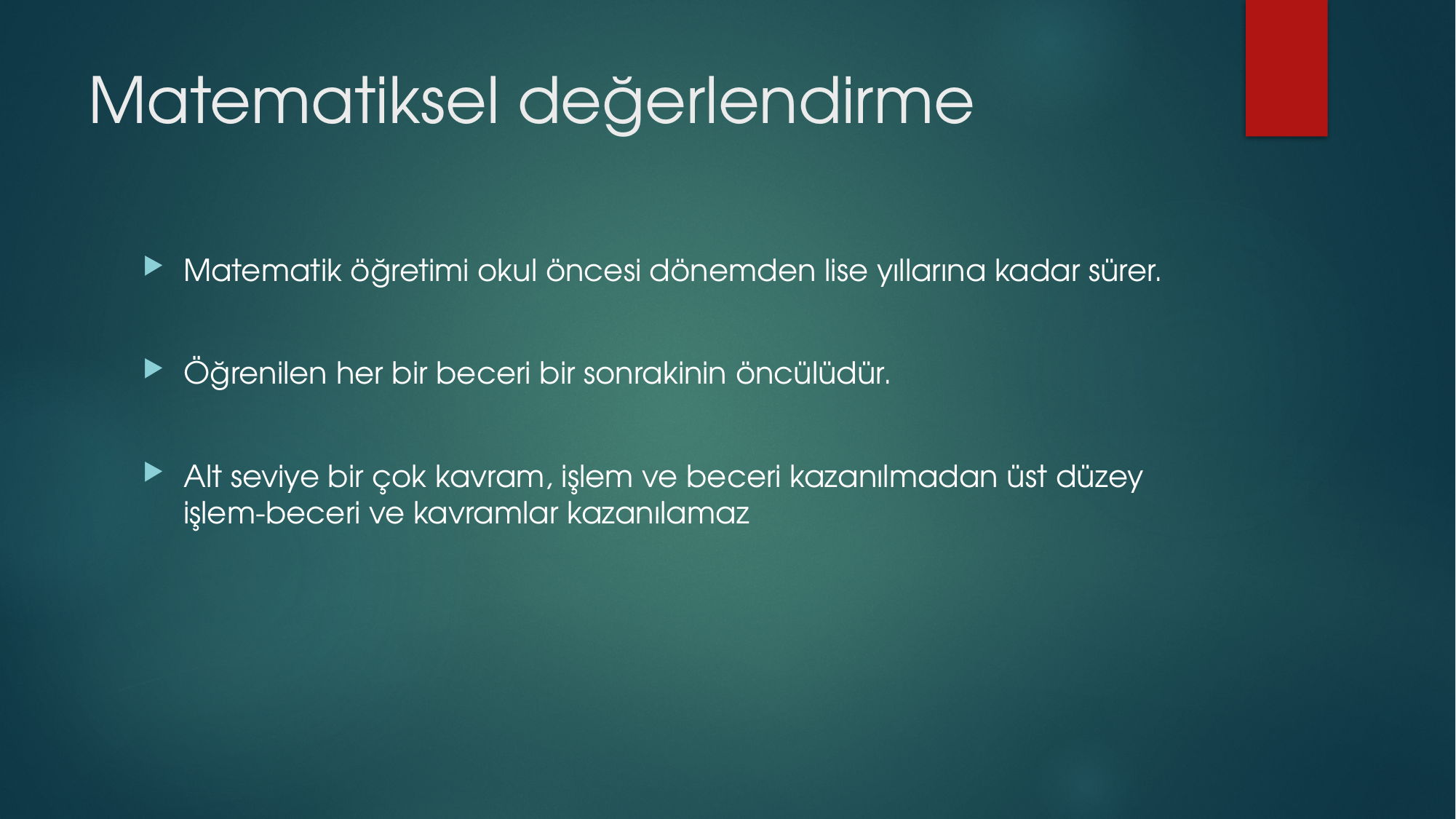

# Matematiksel değerlendirme
Matematik öğretimi okul öncesi dönemden lise yıllarına kadar sürer.

Öğrenilen her bir beceri bir sonrakinin öncülüdür.

Alt seviye bir çok kavram, işlem ve beceri kazanılmadan üst düzey işlem-beceri ve kavramlar kazanılamaz